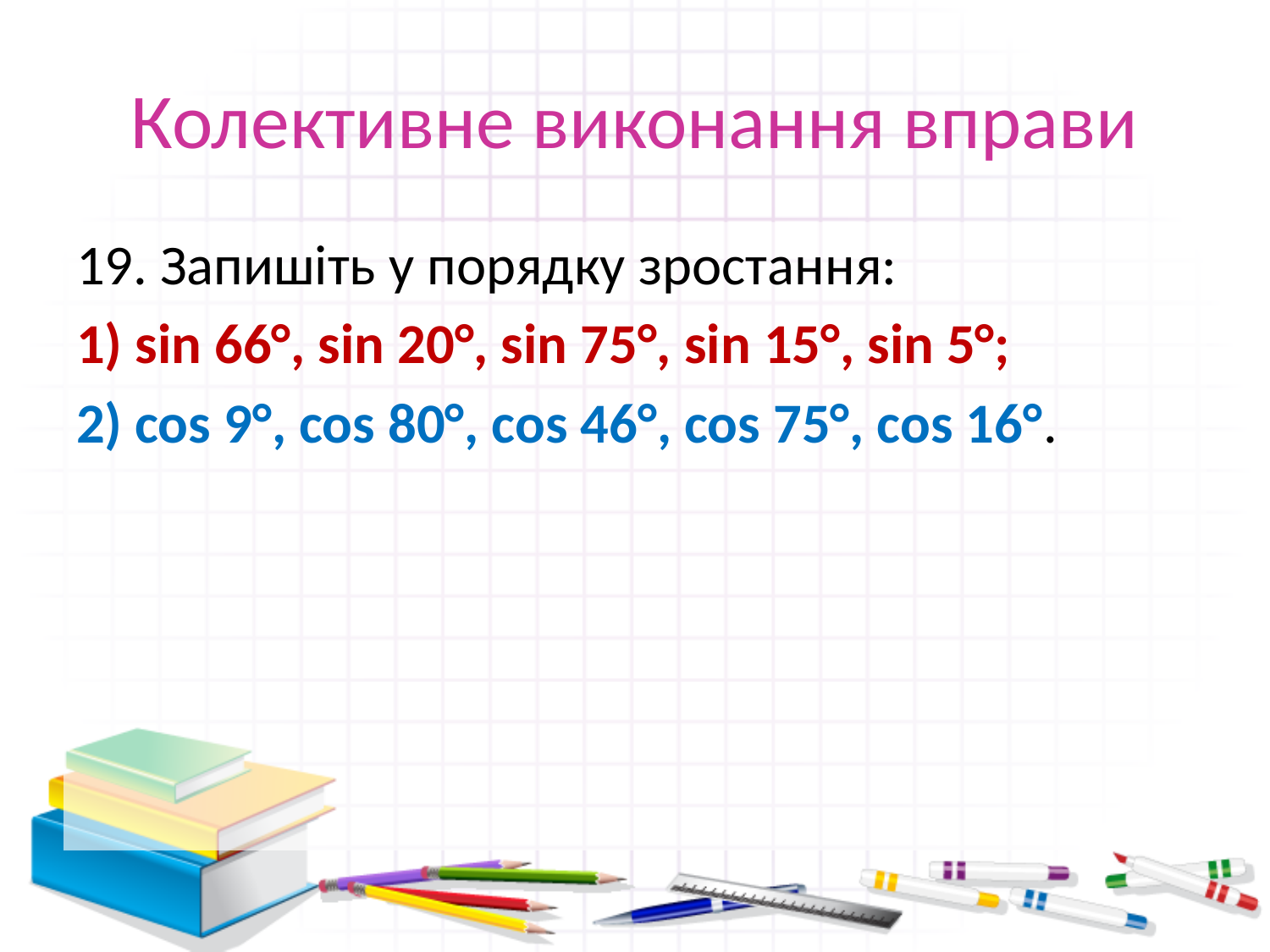

# Колективне виконання вправи
19. Запишіть у порядку зростання:
1) sin 66°, sin 20°, sin 75°, sin 15°, sin 5°;
2) cos 9°, cos 80°, cos 46°, cos 75°, cos 16°.